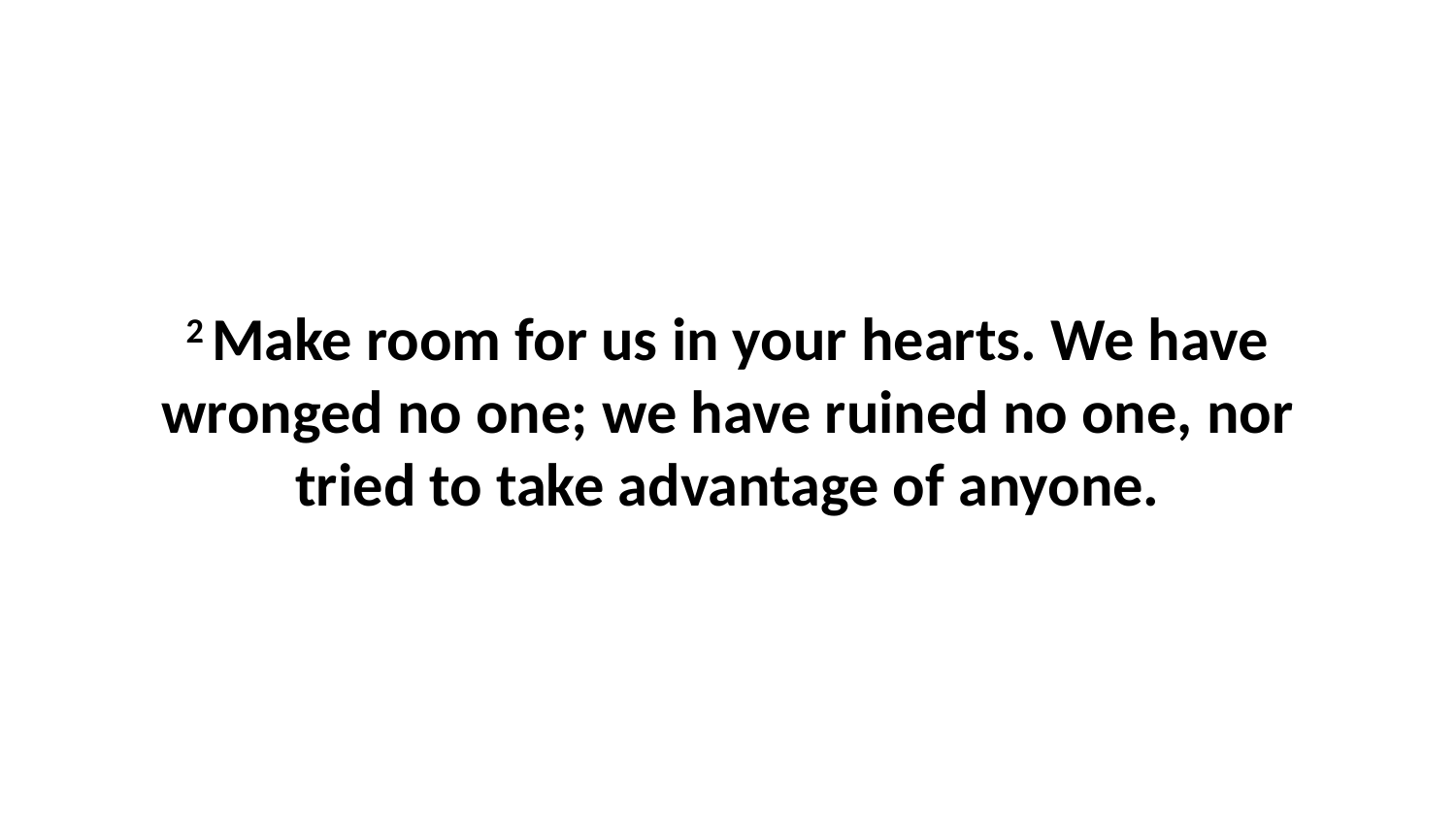

2 Make room for us in your hearts. We have wronged no one; we have ruined no one, nor tried to take advantage of anyone.